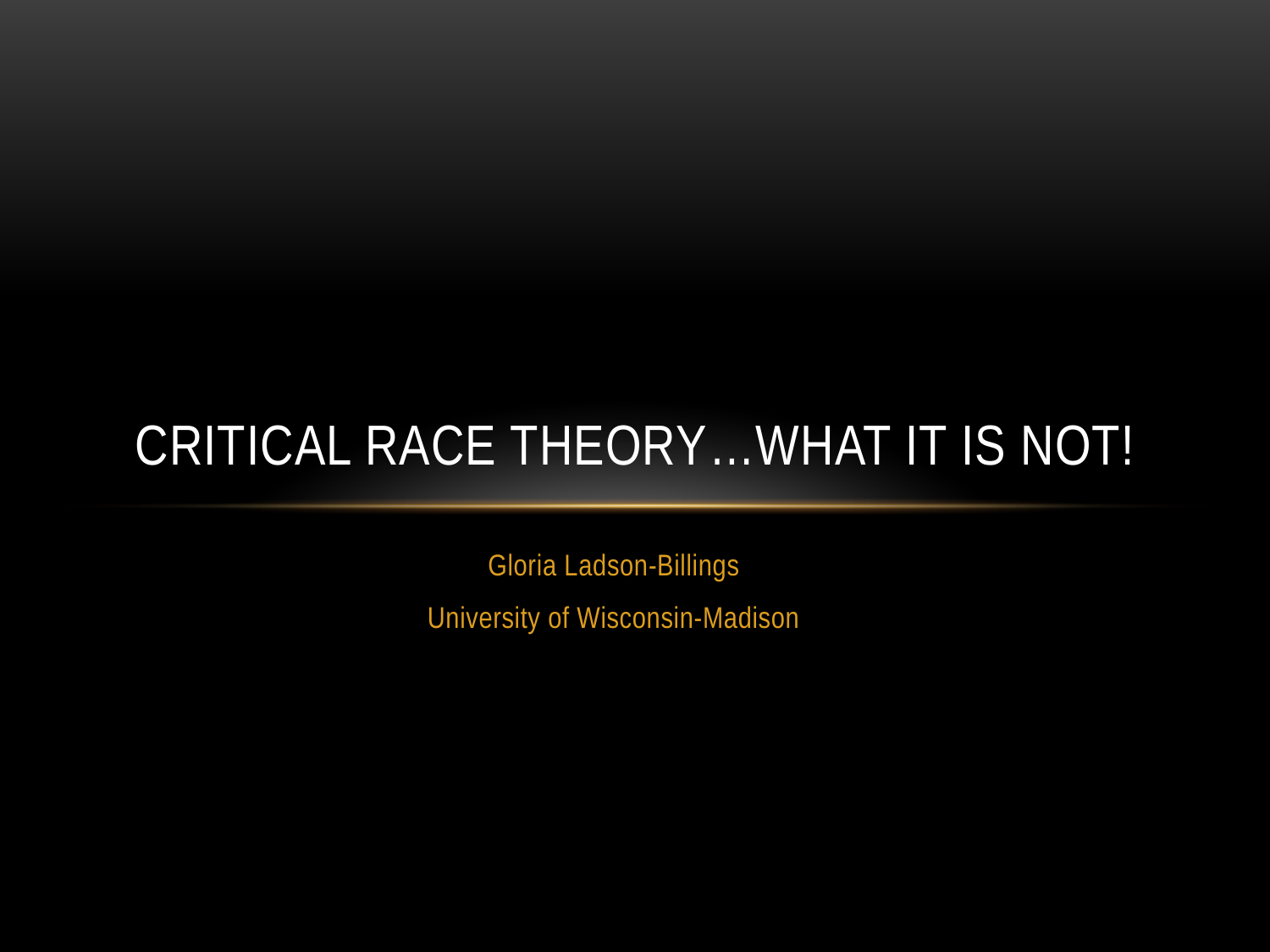

# Critical Race Theory…What it is Not!
Gloria Ladson-Billings
University of Wisconsin-Madison